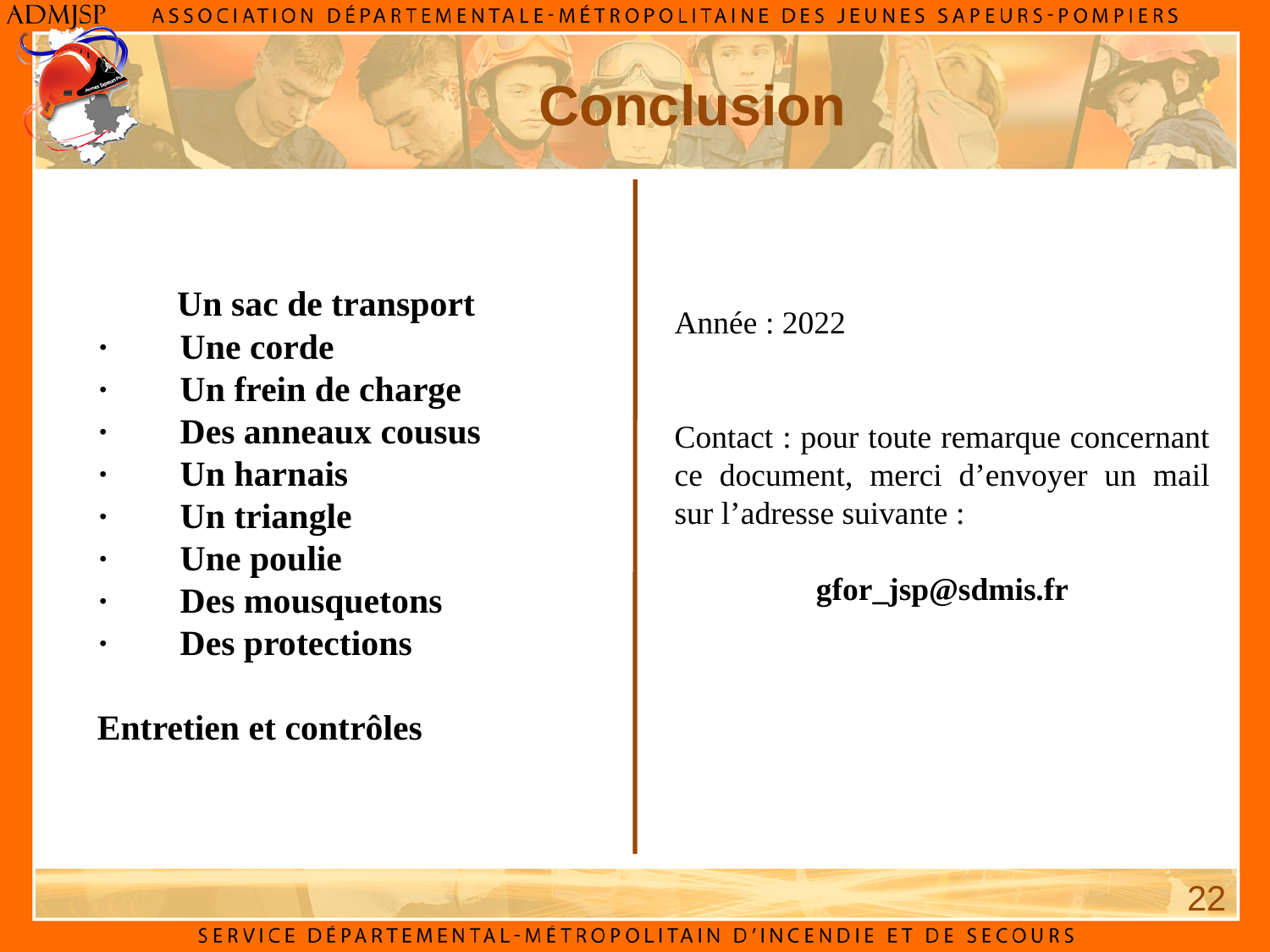

Conclusion
         Un sac de transport
·        Une corde
·        Un frein de charge
·        Des anneaux cousus
·        Un harnais
·        Un triangle
·        Une poulie
·        Des mousquetons
·        Des protections

Entretien et contrôles
Année : 2022

Contact : pour toute remarque concernant ce document, merci d’envoyer un mail sur l’adresse suivante :

gfor_jsp@sdmis.fr

22